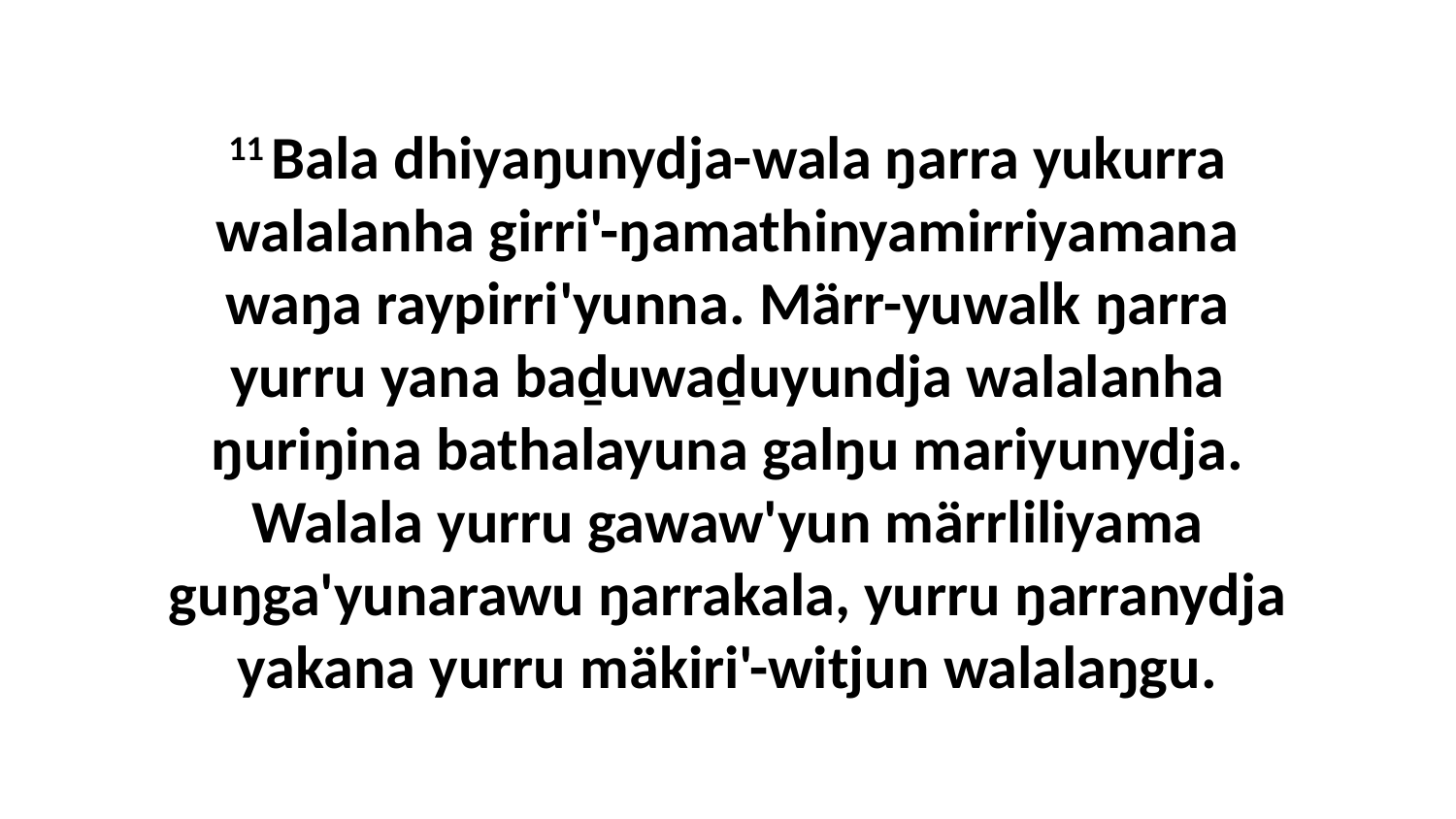

11 Bala dhiyaŋunydja-wala ŋarra yukurra walalanha girri'-ŋamathinyamirriyamana waŋa raypirri'yunna. Märr-yuwalk ŋarra yurru yana baḏuwaḏuyundja walalanha ŋuriŋina bathalayuna galŋu mariyunydja. Walala yurru gawaw'yun märrliliyama guŋga'yunarawu ŋarrakala, yurru ŋarranydja yakana yurru mäkiri'-witjun walalaŋgu.